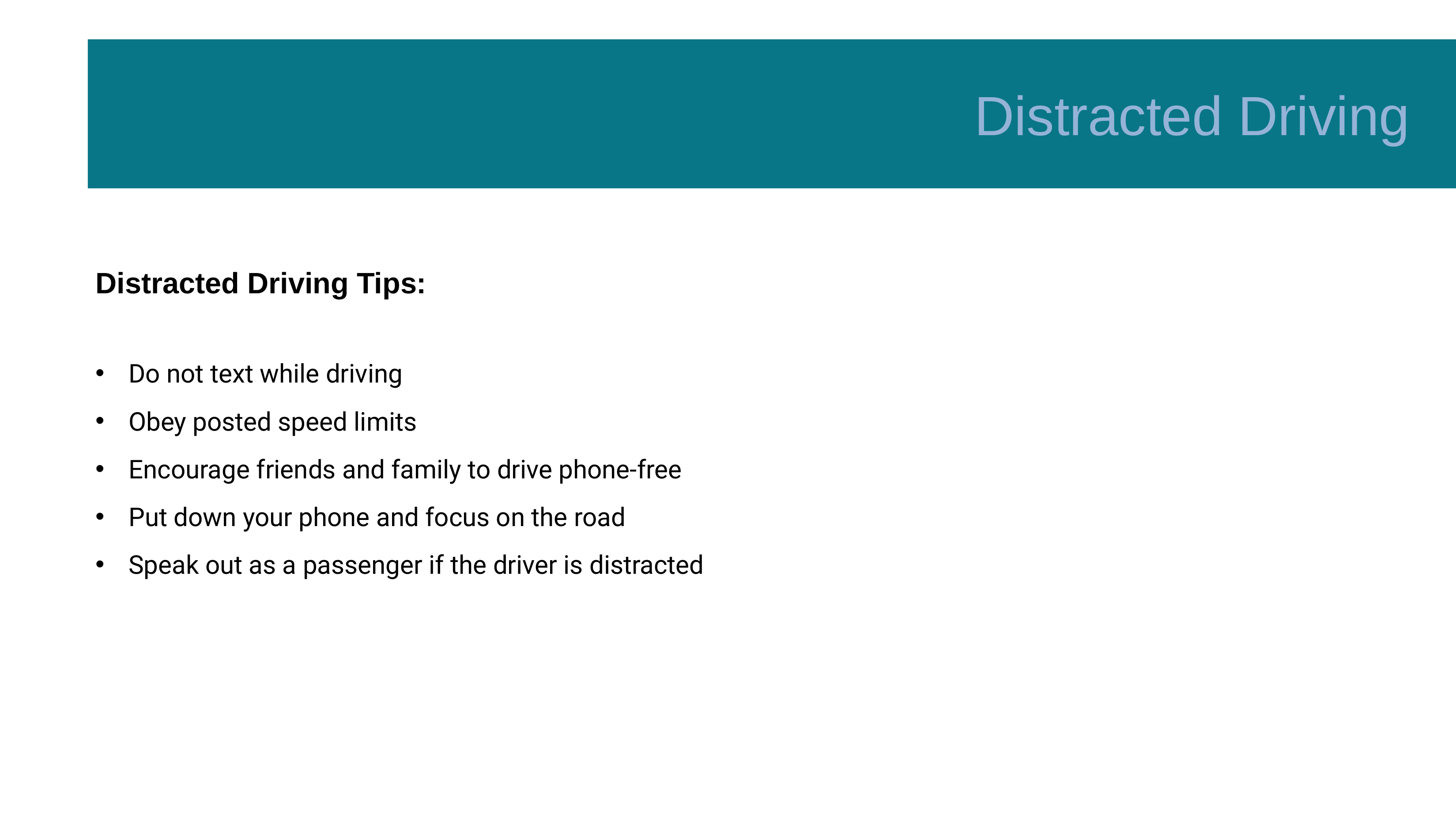

Distracted Driving
Distracted Driving Tips:
Do not text while driving
Obey posted speed limits
Encourage friends and family to drive phone-free
Put down your phone and focus on the road
Speak out as a passenger if the driver is distracted